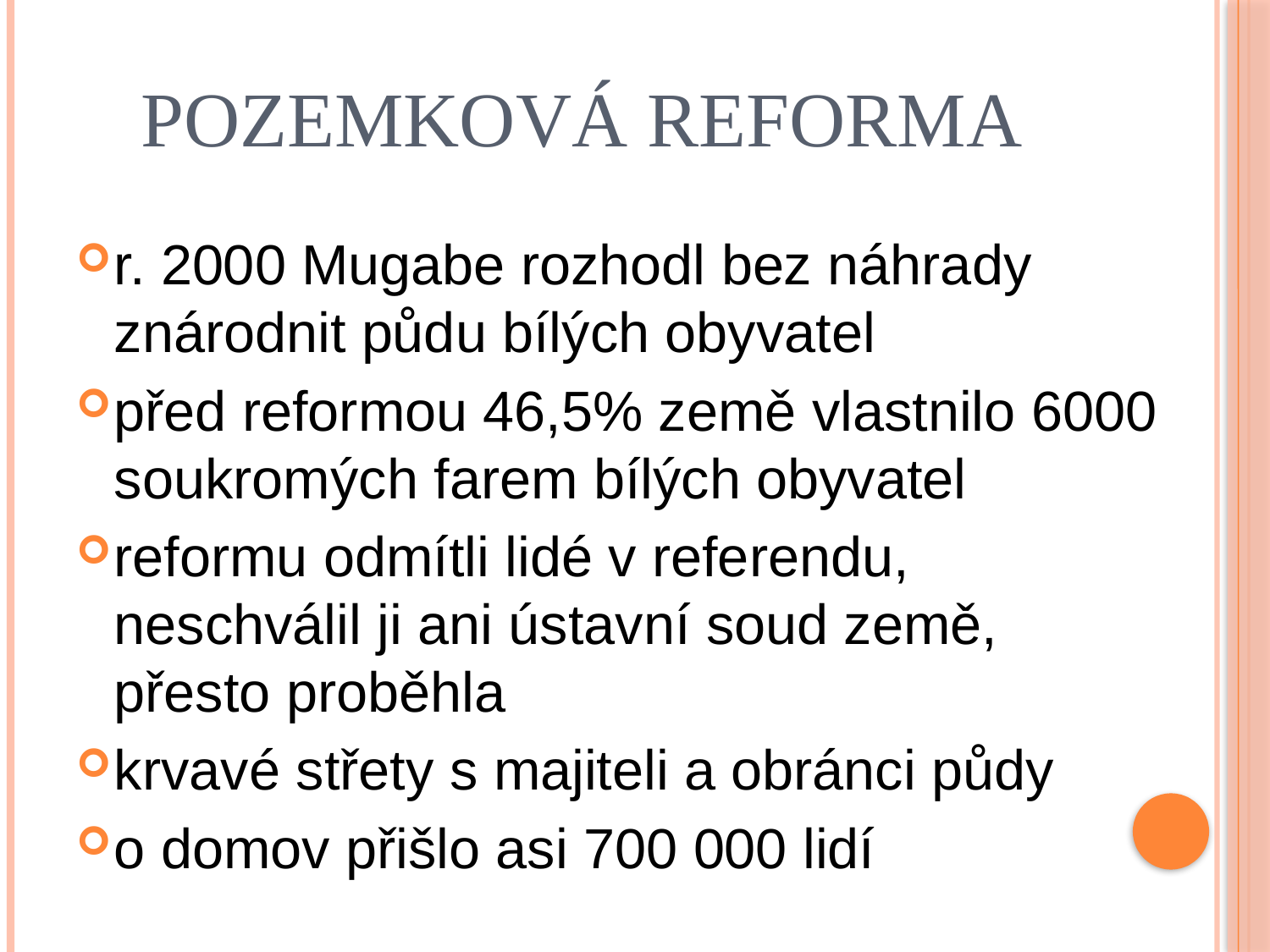

# Pozemková reforma
r. 2000 Mugabe rozhodl bez náhrady znárodnit půdu bílých obyvatel
před reformou 46,5% země vlastnilo 6000 soukromých farem bílých obyvatel
reformu odmítli lidé v referendu, neschválil ji ani ústavní soud země, přesto proběhla
krvavé střety s majiteli a obránci půdy
o domov přišlo asi 700 000 lidí